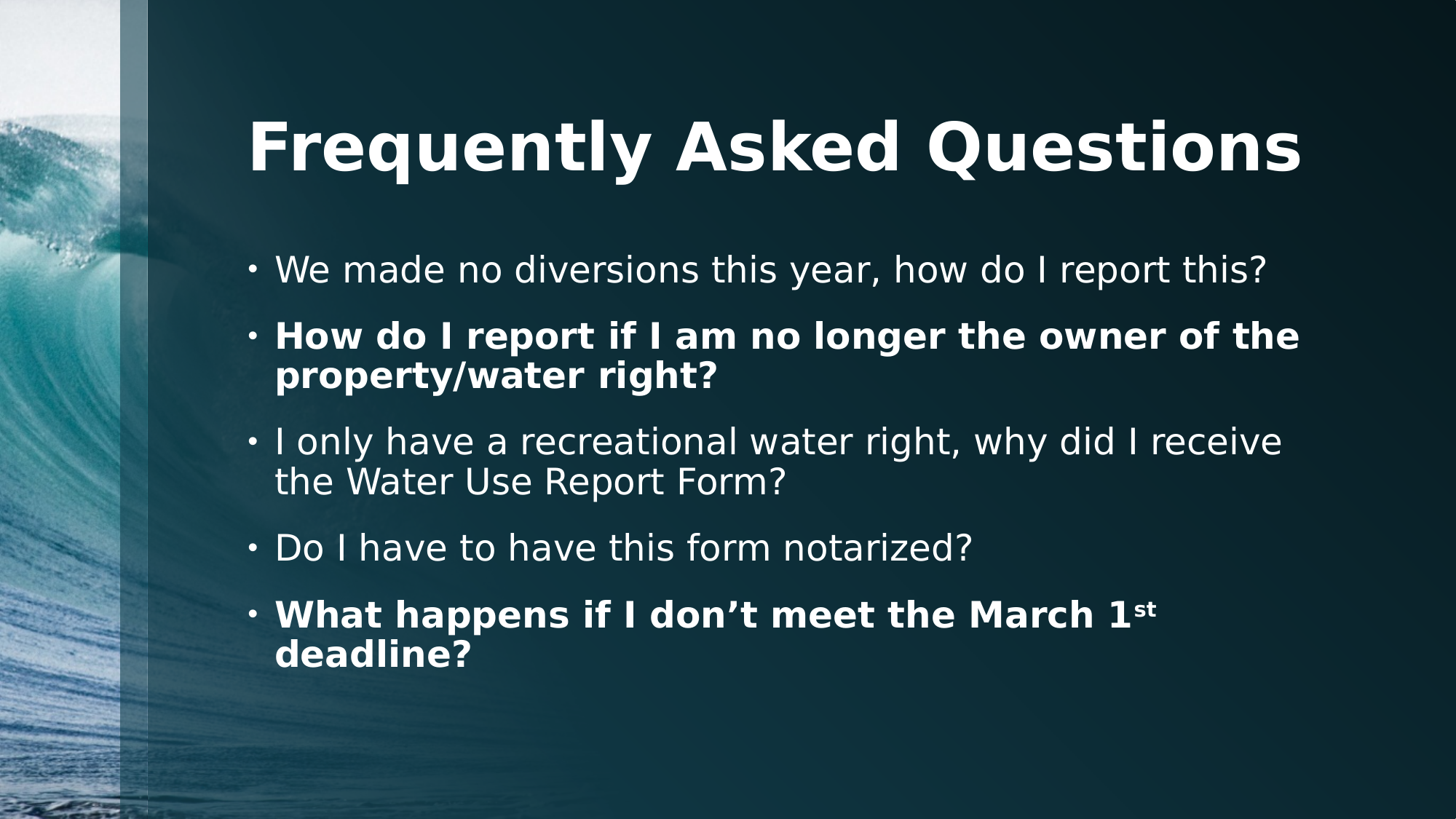

# Frequently Asked Questions
We made no diversions this year, how do I report this?
How do I report if I am no longer the owner of the property/water right?
I only have a recreational water right, why did I receive the Water Use Report Form?
Do I have to have this form notarized?
What happens if I don’t meet the March 1st deadline?